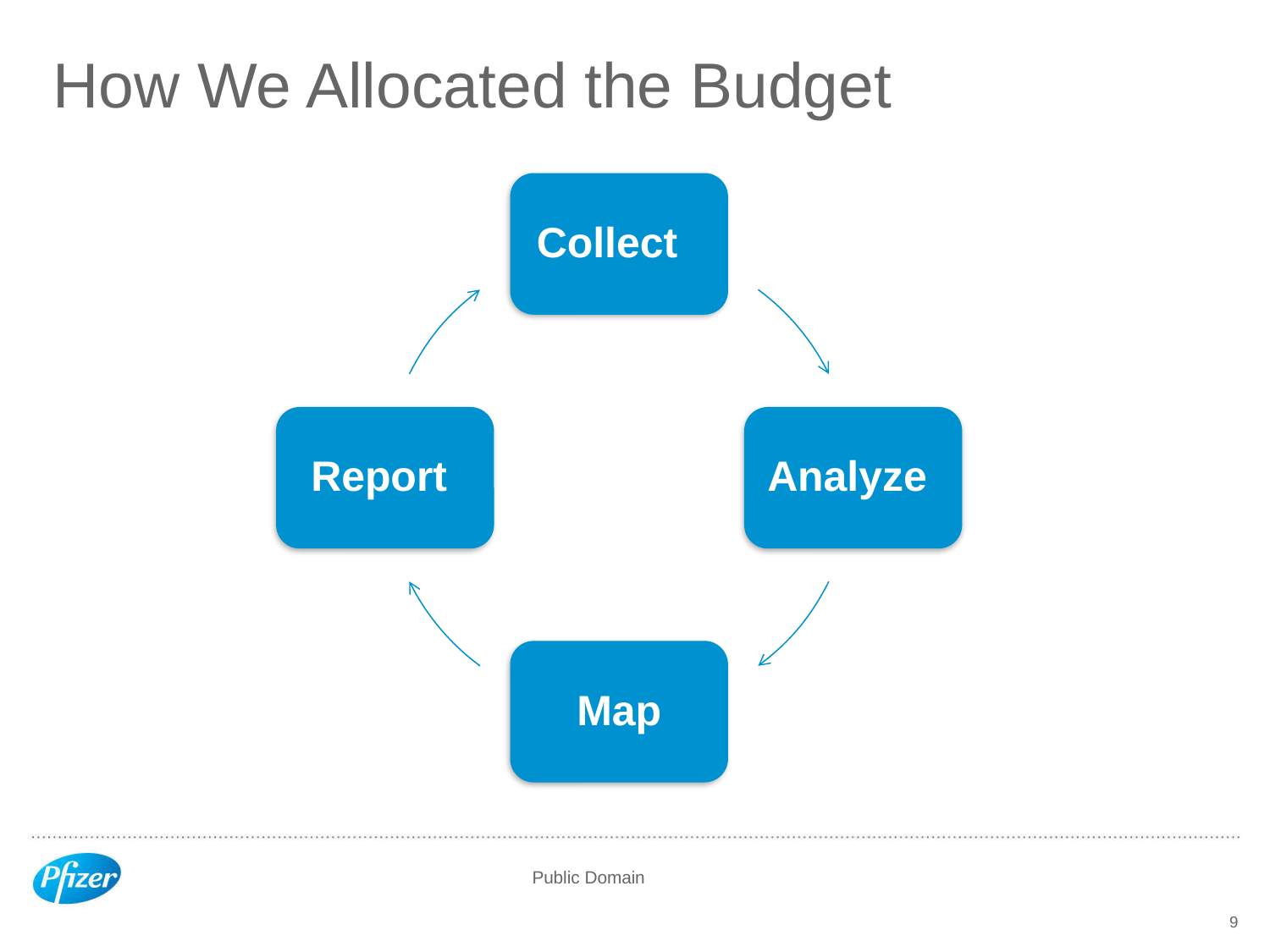

# How We Allocated the Budget
Collect
Analyze
Map
Report
9